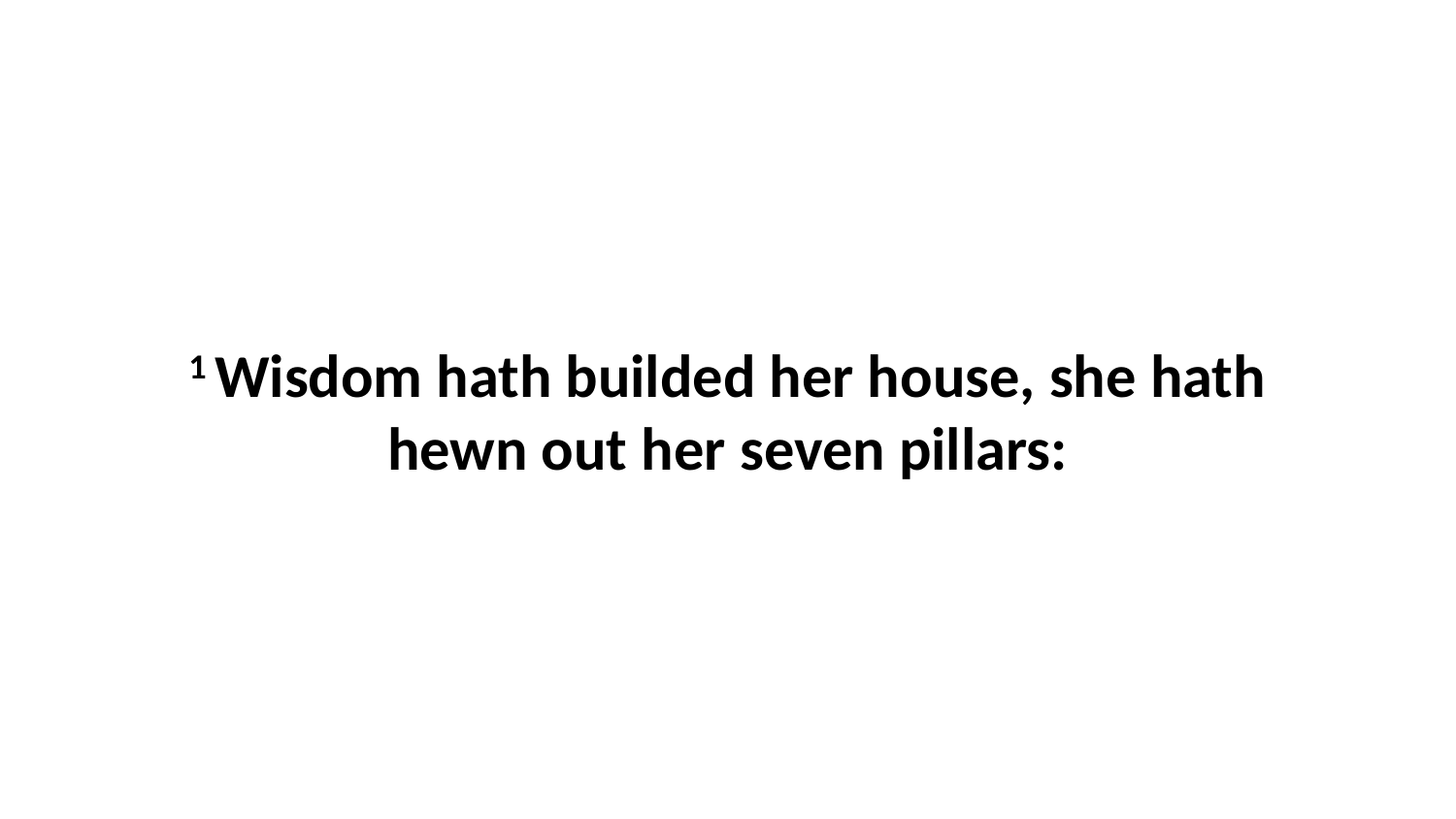

1 Wisdom hath builded her house, she hath hewn out her seven pillars: